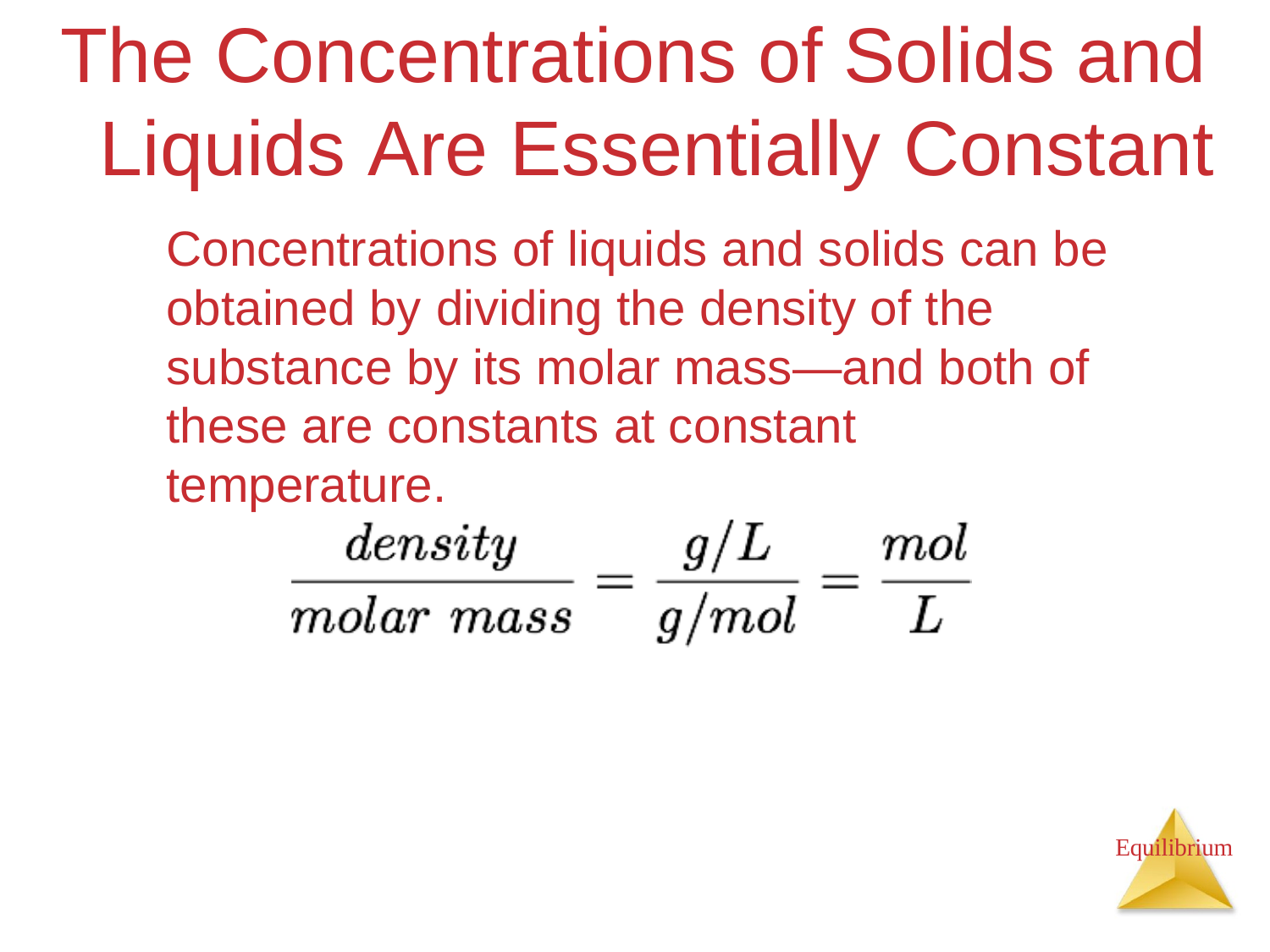

# The Concentrations of Solids and  Liquids Are Essentially Constant
Concentrations of liquids and solids can be  obtained by dividing the density of the  substance by its molar mass—and both of  these are constants at constant temperature.

Equilibrium